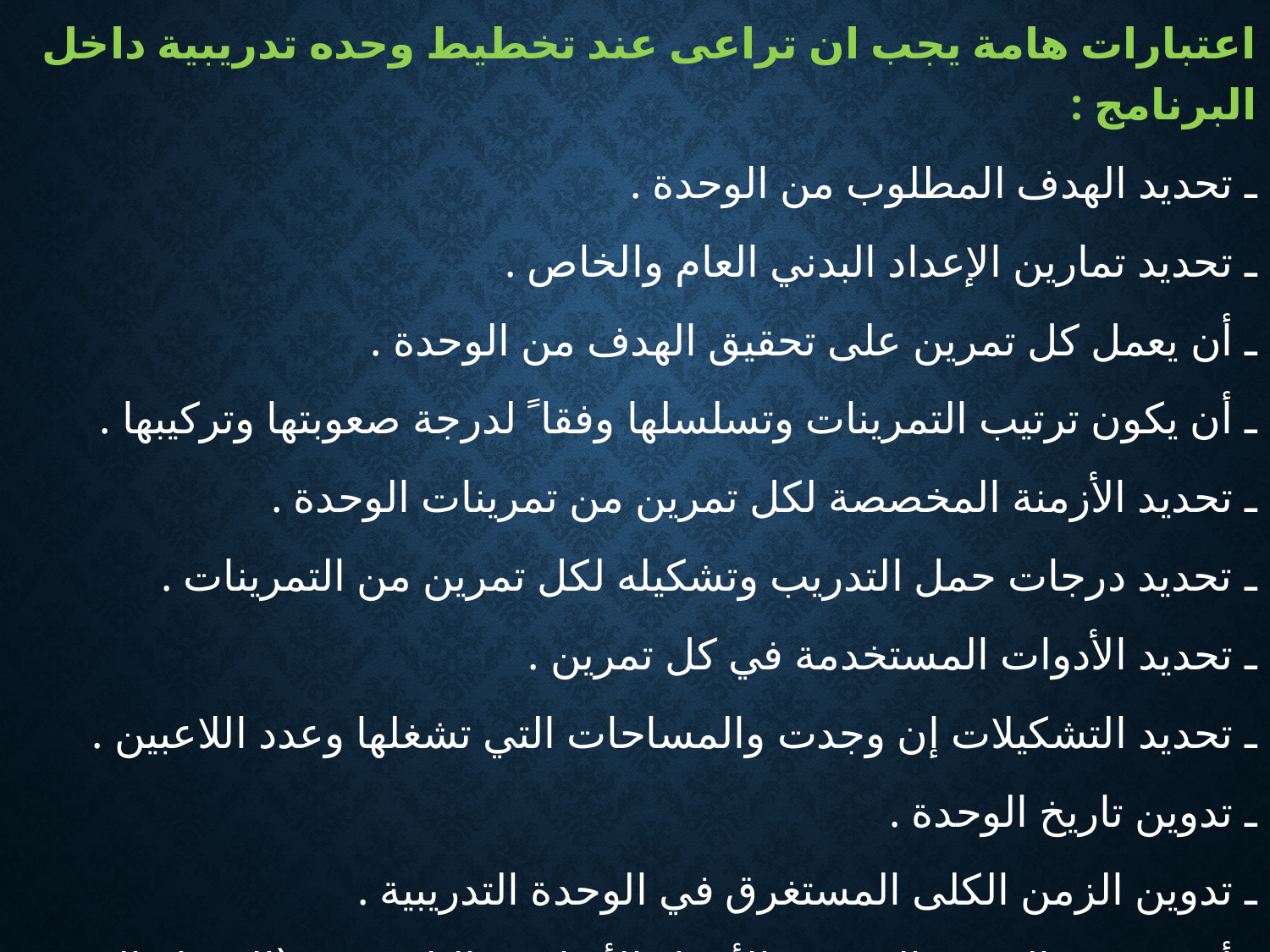

اعتبارات هامة يجب ان تراعى عند تخطيط وحده تدريبية داخل البرنامج :
ـ تحديد الهدف المطلوب من الوحدة .
ـ تحديد تمارين الإعداد البدني العام والخاص .
ـ أن يعمل كل تمرين على تحقيق الهدف من الوحدة .
ـ أن يكون ترتيب التمرينات وتسلسلها وفقا ً لدرجة صعوبتها وتركيبها .
ـ تحديد الأزمنة المخصصة لكل تمرين من تمرينات الوحدة .
ـ تحديد درجات حمل التدريب وتشكيله لكل تمرين من التمرينات .
ـ تحديد الأدوات المستخدمة في كل تمرين .
ـ تحديد التشكيلات إن وجدت والمساحات التي تشغلها وعدد اللاعبين .
ـ تدوين تاريخ الوحدة .
ـ تدوين الزمن الكلى المستغرق في الوحدة التدريبية .
ـ أن تتضمن الوحدة التدريبية الأجزاء الأساسية الثلاثة وهى(الإحماء،الجزء الرئيسي، التهدئة).